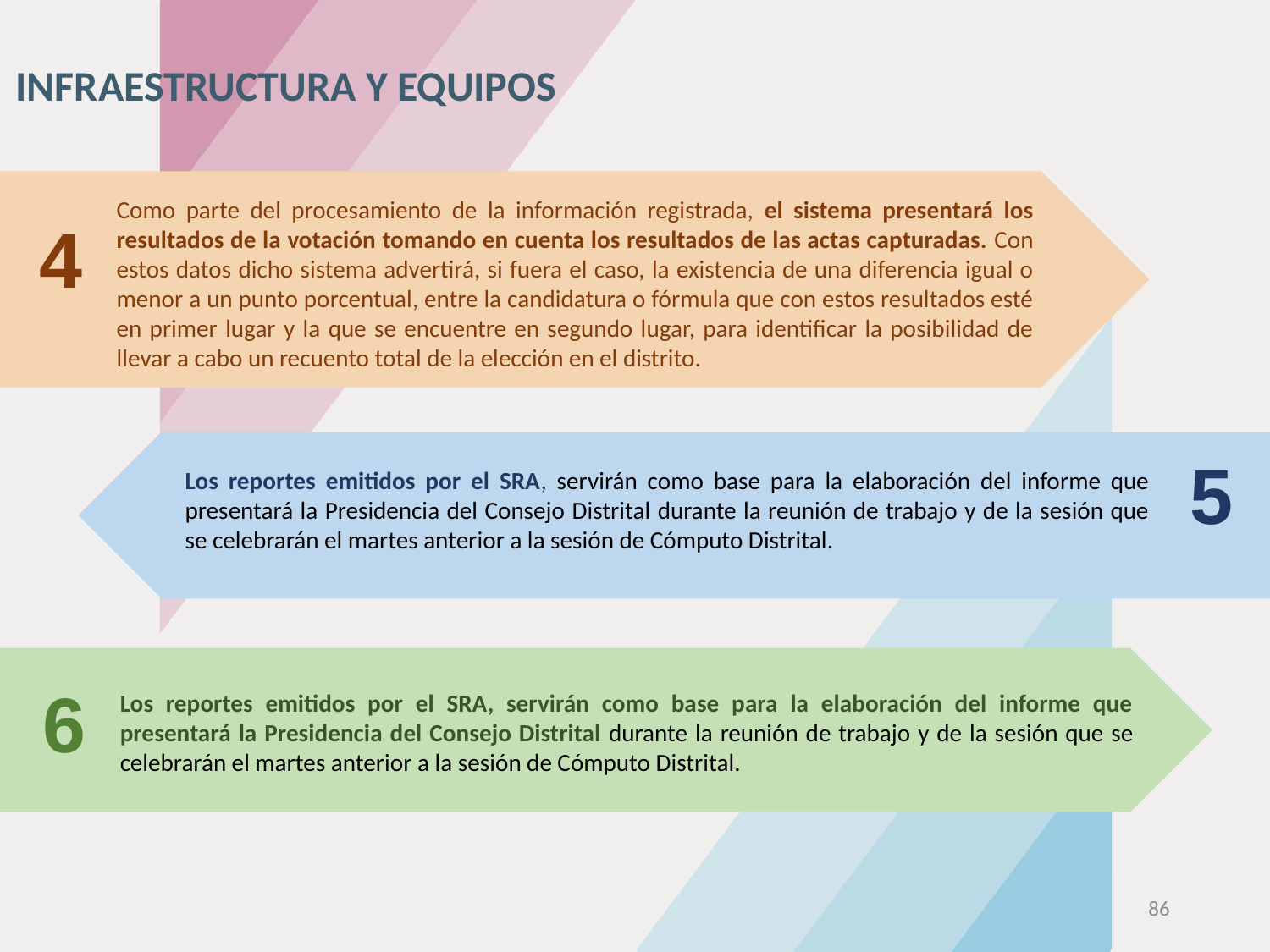

INFRAESTRUCTURA Y EQUIPOS

Como parte del procesamiento de la información registrada, el sistema presentará los resultados de la votación tomando en cuenta los resultados de las actas capturadas. Con estos datos dicho sistema advertirá, si fuera el caso, la existencia de una diferencia igual o menor a un punto porcentual, entre la candidatura o fórmula que con estos resultados esté en primer lugar y la que se encuentre en segundo lugar, para identificar la posibilidad de llevar a cabo un recuento total de la elección en el distrito.
4

5
Los reportes emitidos por el SRA, servirán como base para la elaboración del informe que presentará la Presidencia del Consejo Distrital durante la reunión de trabajo y de la sesión que se celebrarán el martes anterior a la sesión de Cómputo Distrital.

6
Los reportes emitidos por el SRA, servirán como base para la elaboración del informe que presentará la Presidencia del Consejo Distrital durante la reunión de trabajo y de la sesión que se celebrarán el martes anterior a la sesión de Cómputo Distrital.
86